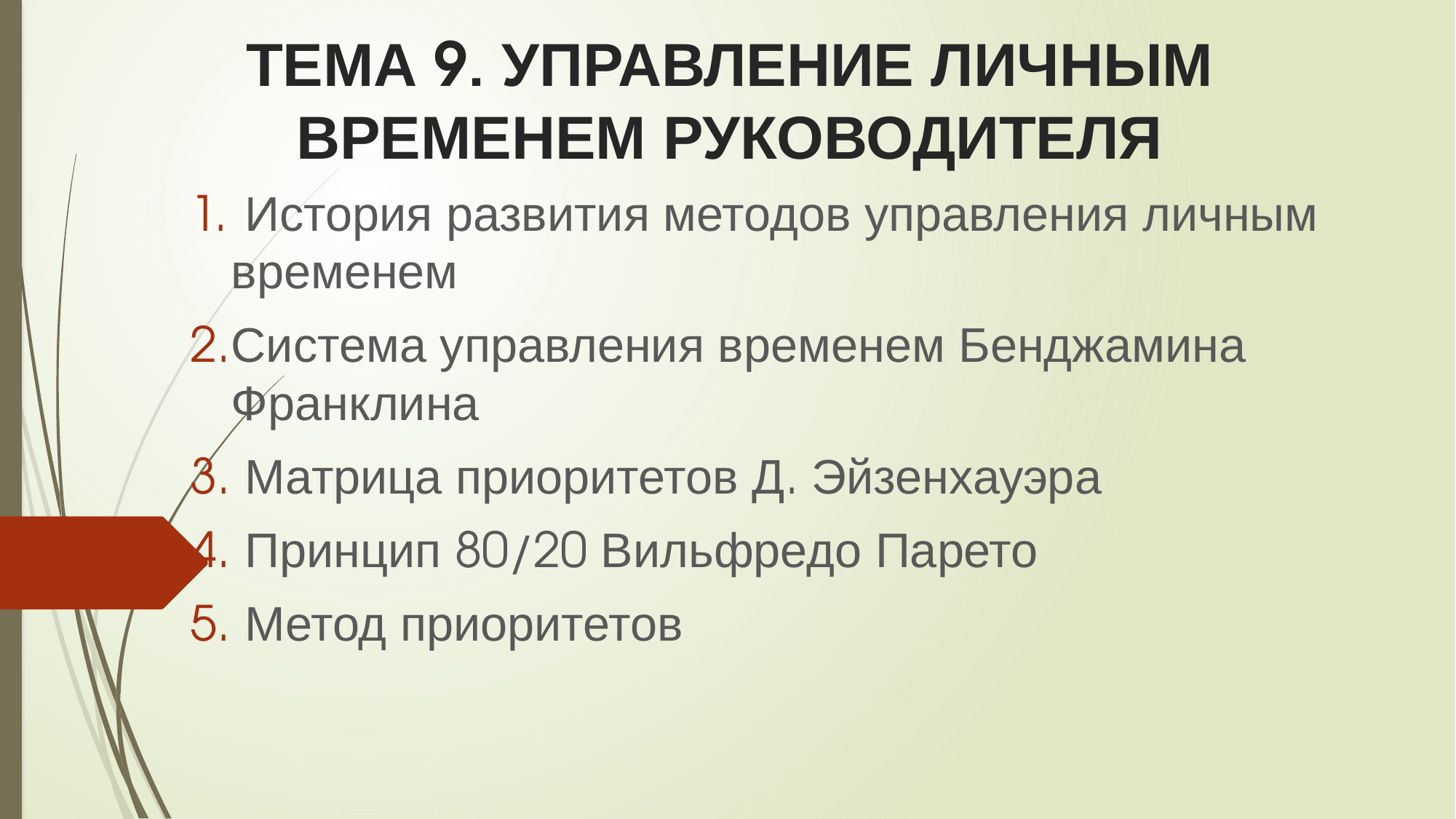

# ТЕМА 9. УПРАВЛЕНИЕ ЛИЧНЫМ ВРЕМЕНЕМ РУКОВОДИТЕЛЯ
 История развития методов управления личным временем
Система управления временем Бенджамина Франклина
 Матрица приоритетов Д. Эйзенхауэра
 Принцип 80/20 Вильфредо Парето
 Метод приоритетов